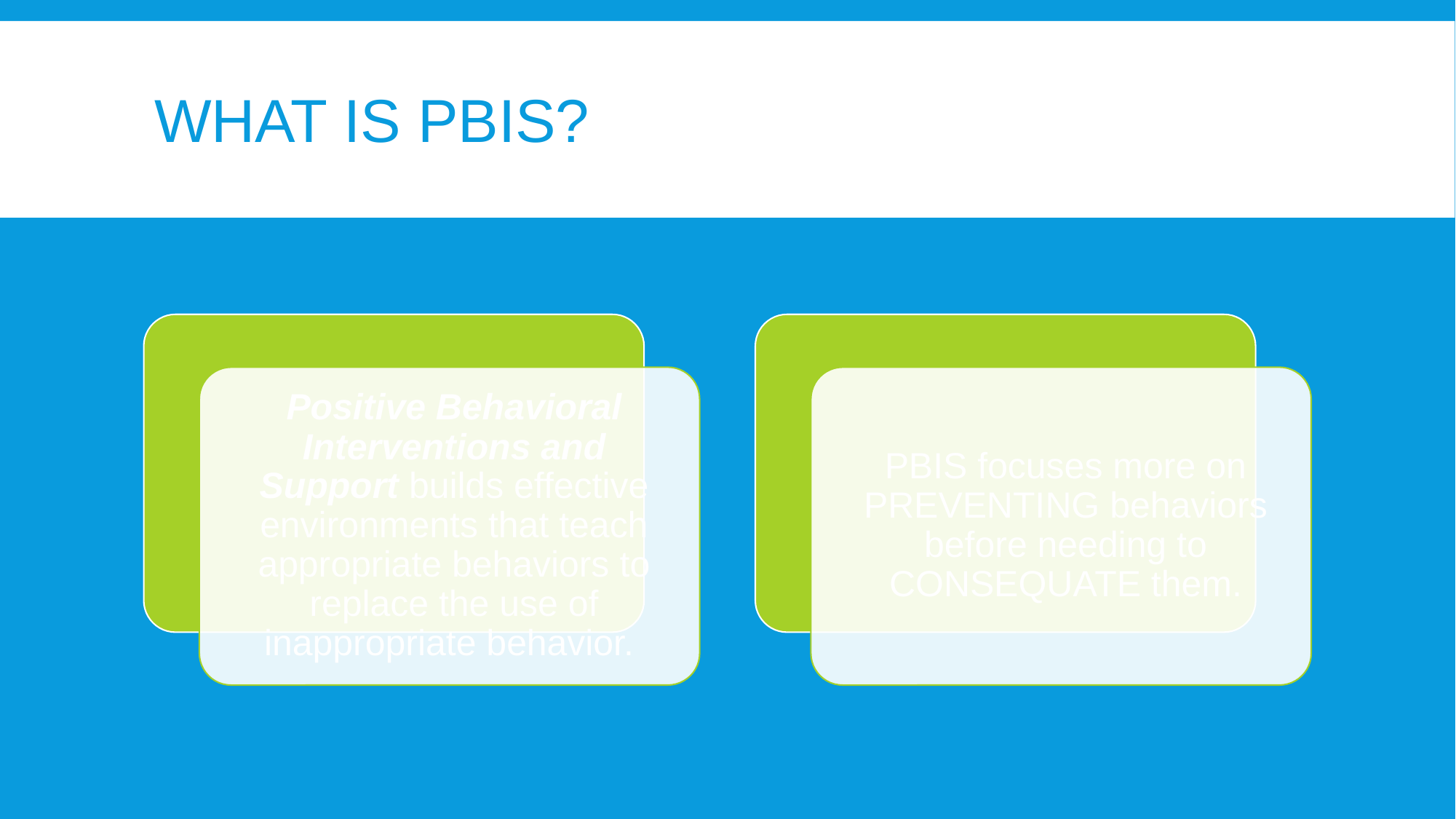

# What is PBIS?
Positive Behavioral Interventions and Support builds effective environments that teach appropriate behaviors to replace the use of inappropriate behavior.
PBIS focuses more on PREVENTING behaviors before needing to CONSEQUATE them.